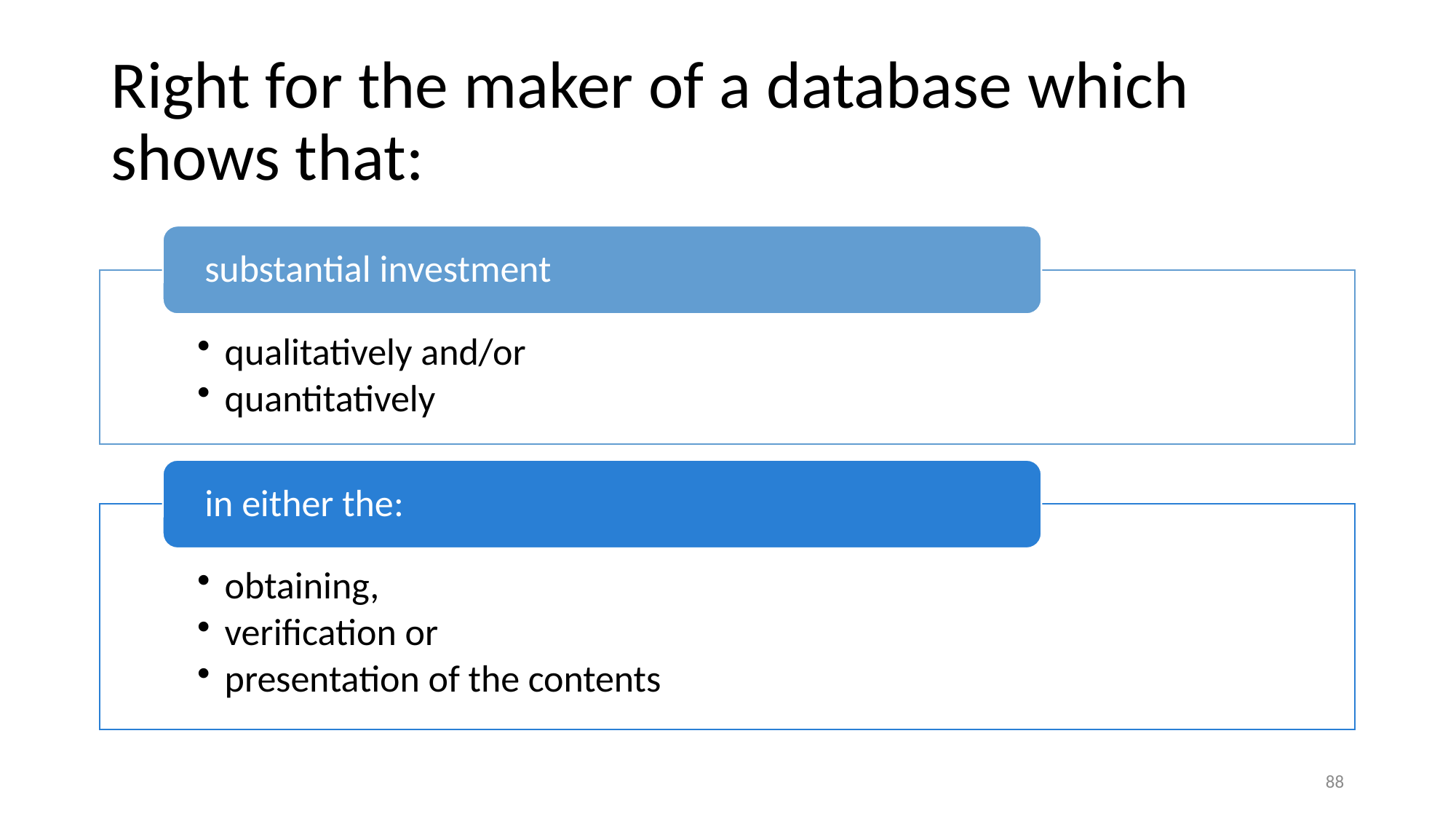

# Right for the maker of a database which shows that:
qualitatively and/or
quantitatively
substantial investment
obtaining,
verification or
presentation of the contents
in either the:
88